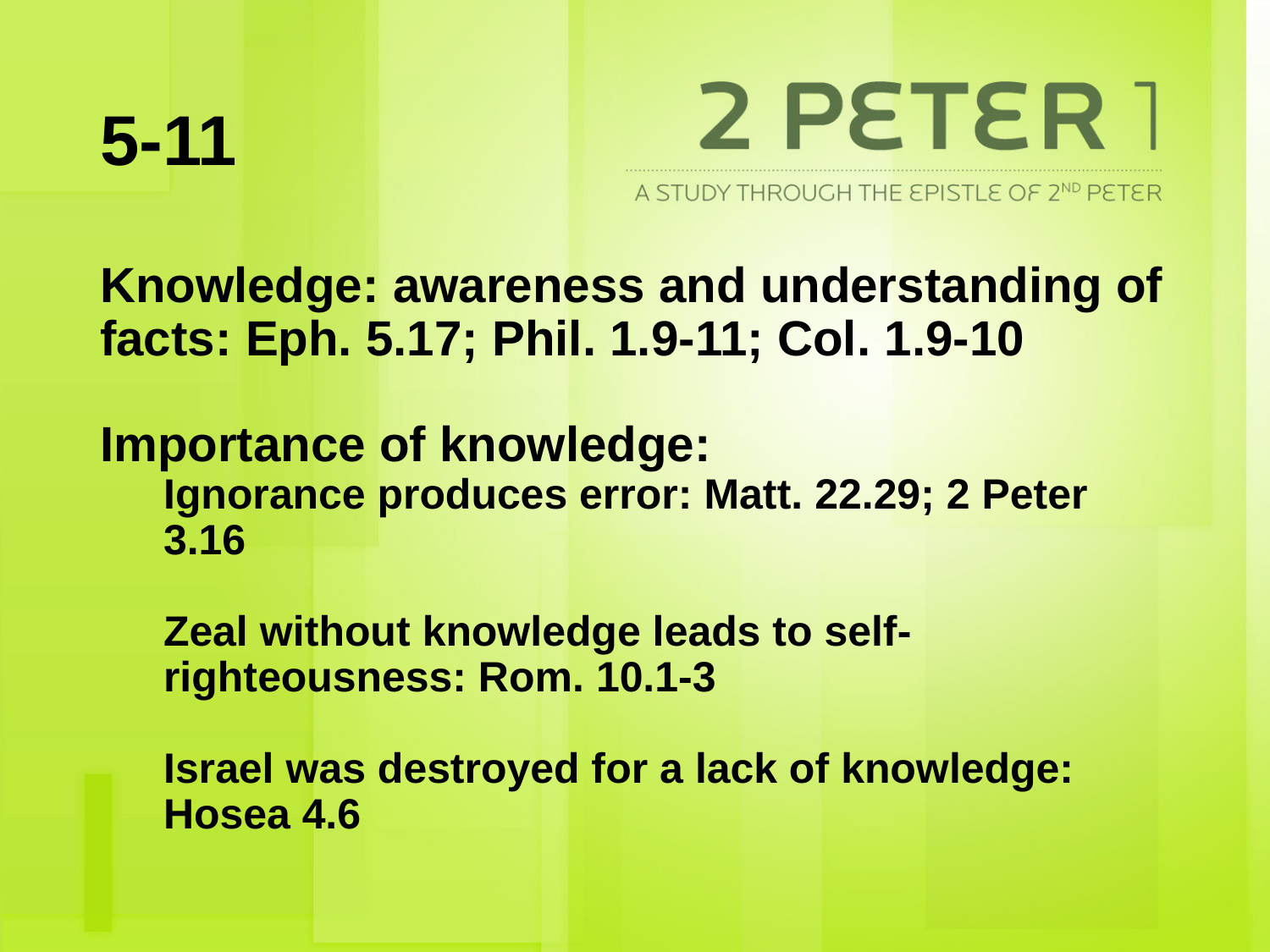

# 5-11
Knowledge: awareness and understanding of facts: Eph. 5.17; Phil. 1.9-11; Col. 1.9-10

Importance of knowledge:
Ignorance produces error: Matt. 22.29; 2 Peter 3.16

Zeal without knowledge leads to self-righteousness: Rom. 10.1-3

Israel was destroyed for a lack of knowledge: Hosea 4.6